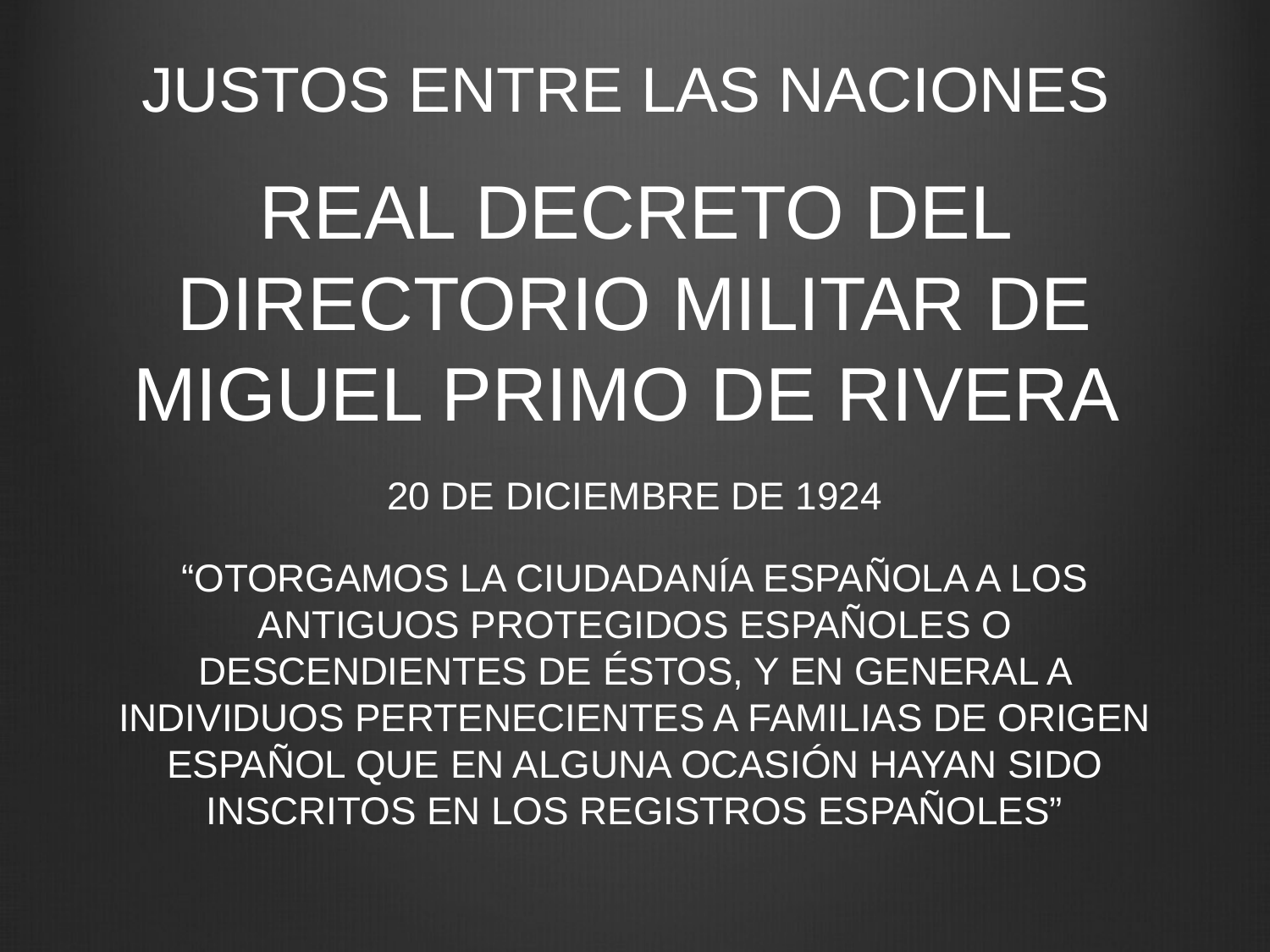

# JUSTOS ENTRE LAS NACIONES
REAL DECRETO DEL DIRECTORIO MILITAR DE MIGUEL PRIMO DE RIVERA
20 DE DICIEMBRE DE 1924
“OTORGAMOS LA CIUDADANÍA ESPAÑOLA A LOS ANTIGUOS PROTEGIDOS ESPAÑOLES O DESCENDIENTES DE ÉSTOS, Y EN GENERAL A INDIVIDUOS PERTENECIENTES A FAMILIAS DE ORIGEN ESPAÑOL QUE EN ALGUNA OCASIÓN HAYAN SIDO INSCRITOS EN LOS REGISTROS ESPAÑOLES”